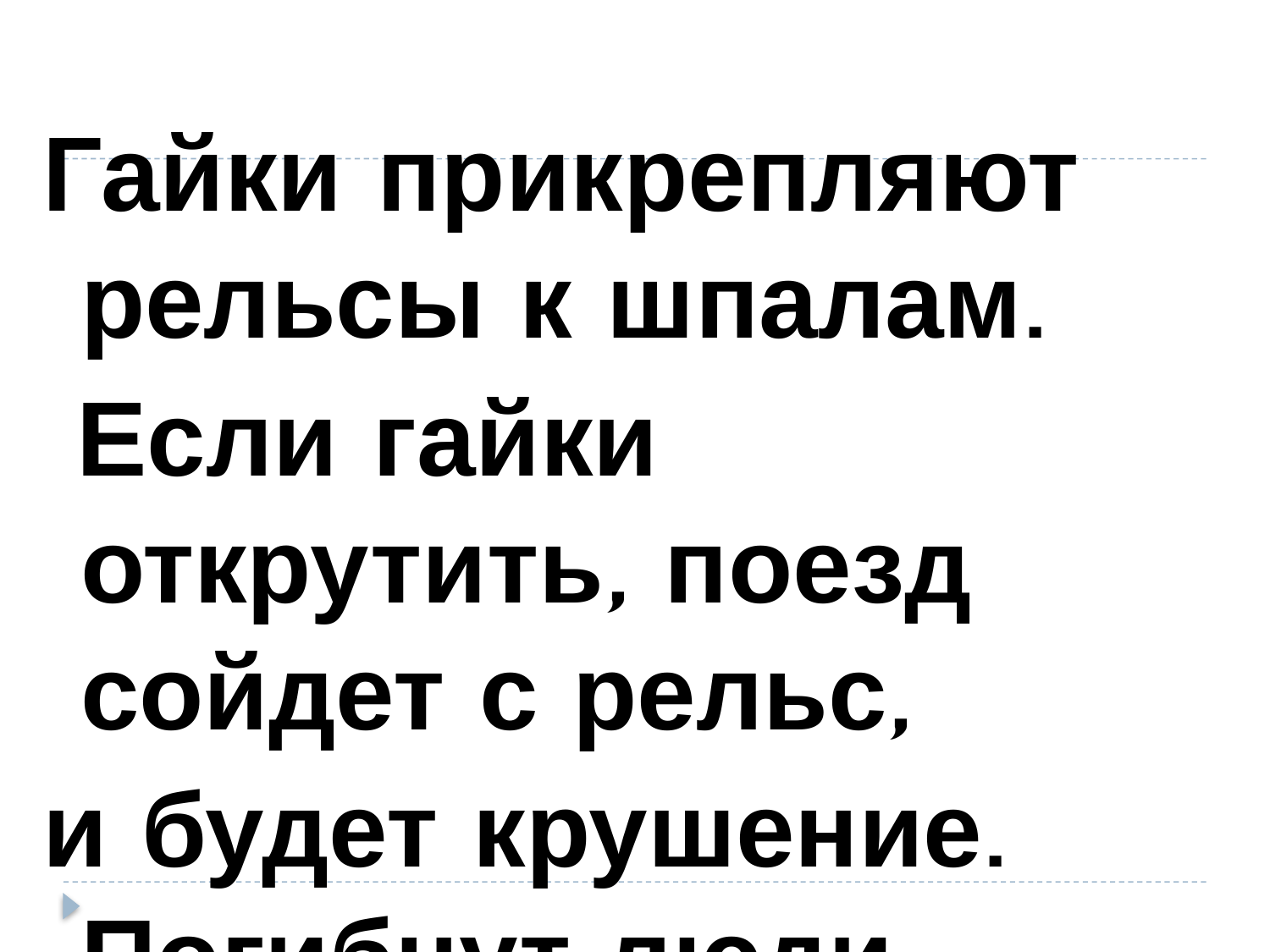

#
Гайки прикрепляют рельсы к шпалам.
 Если гайки открутить, поезд сойдет с рельс,
и будет крушение. Погибнут люди.